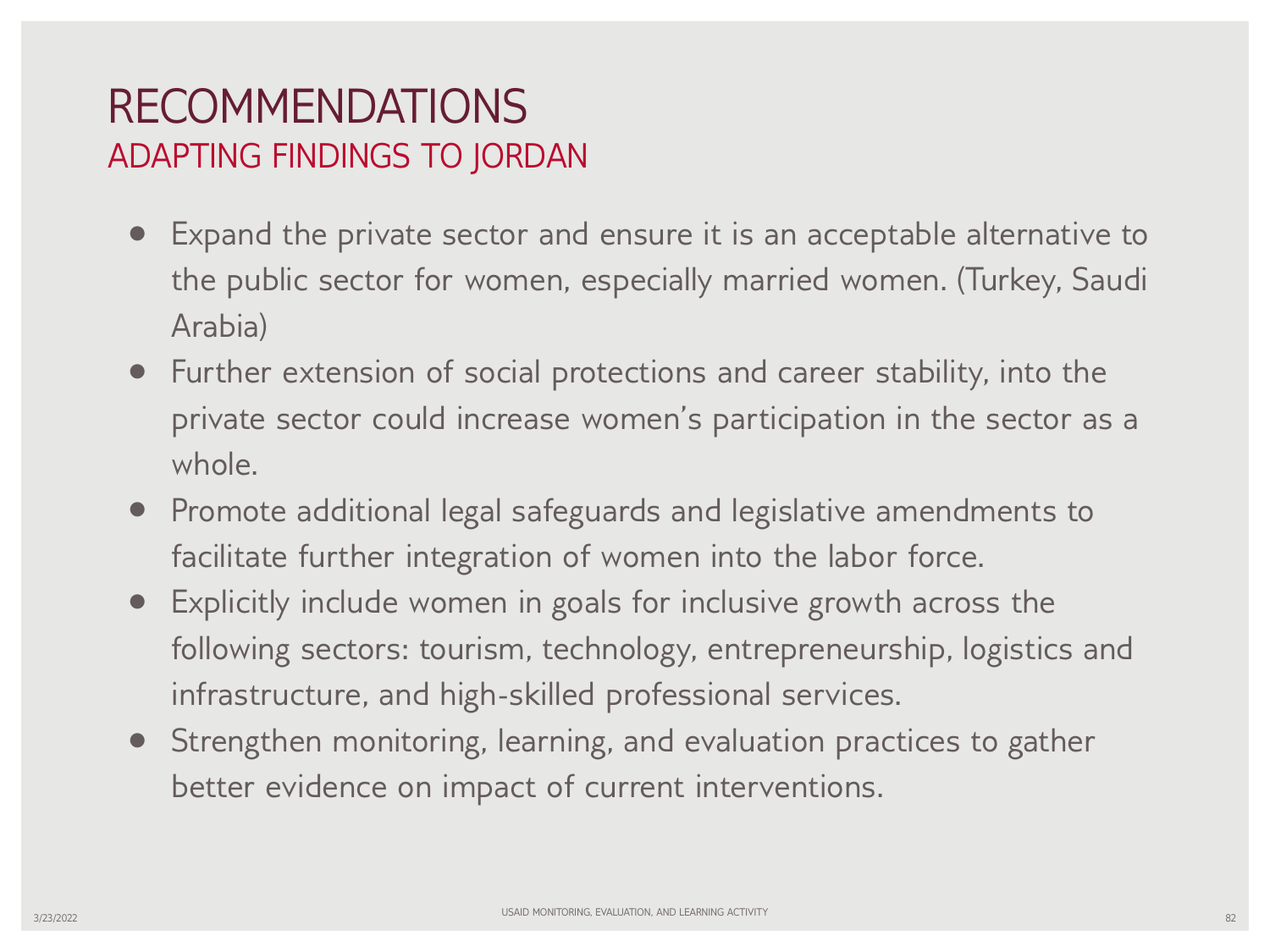

# RECOMMENDATIONS ADAPTING FINDINGS TO JORDAN
Expand the private sector and ensure it is an acceptable alternative to the public sector for women, especially married women. (Turkey, Saudi Arabia)
Further extension of social protections and career stability, into the private sector could increase women’s participation in the sector as a whole.
Promote additional legal safeguards and legislative amendments to facilitate further integration of women into the labor force.
Explicitly include women in goals for inclusive growth across the following sectors: tourism, technology, entrepreneurship, logistics and infrastructure, and high-skilled professional services.
Strengthen monitoring, learning, and evaluation practices to gather better evidence on impact of current interventions.

USAID MONITORING, EVALUATION, AND LEARNING ACTIVITY

3/23/2022
82